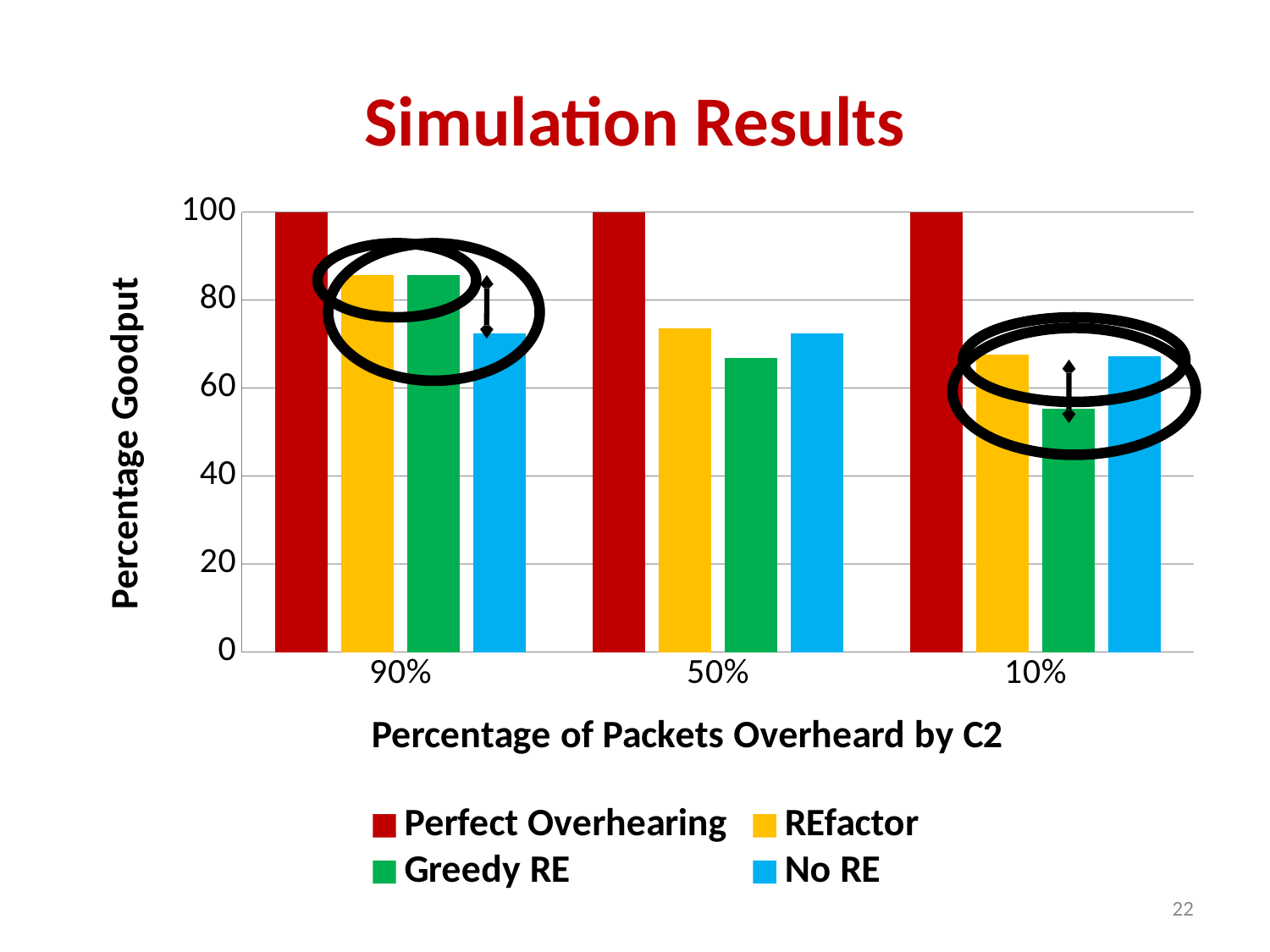

# Simulation Results

### Chart

| Category | Perfect Overhearing | REfactor | Greedy RE | No RE |
|---|---|---|---|---|
| 0.9 | 100.0 | 85.6404921571733 | 85.6718644107124 | 72.4699390393742 |
| 0.5 | 100.0 | 73.5829552217552 | 66.801203057207 | 72.4831359514295 |
| 0.1 | 100.0 | 67.5604138180665 | 55.3009842081358 | 67.1527144368044 |

22